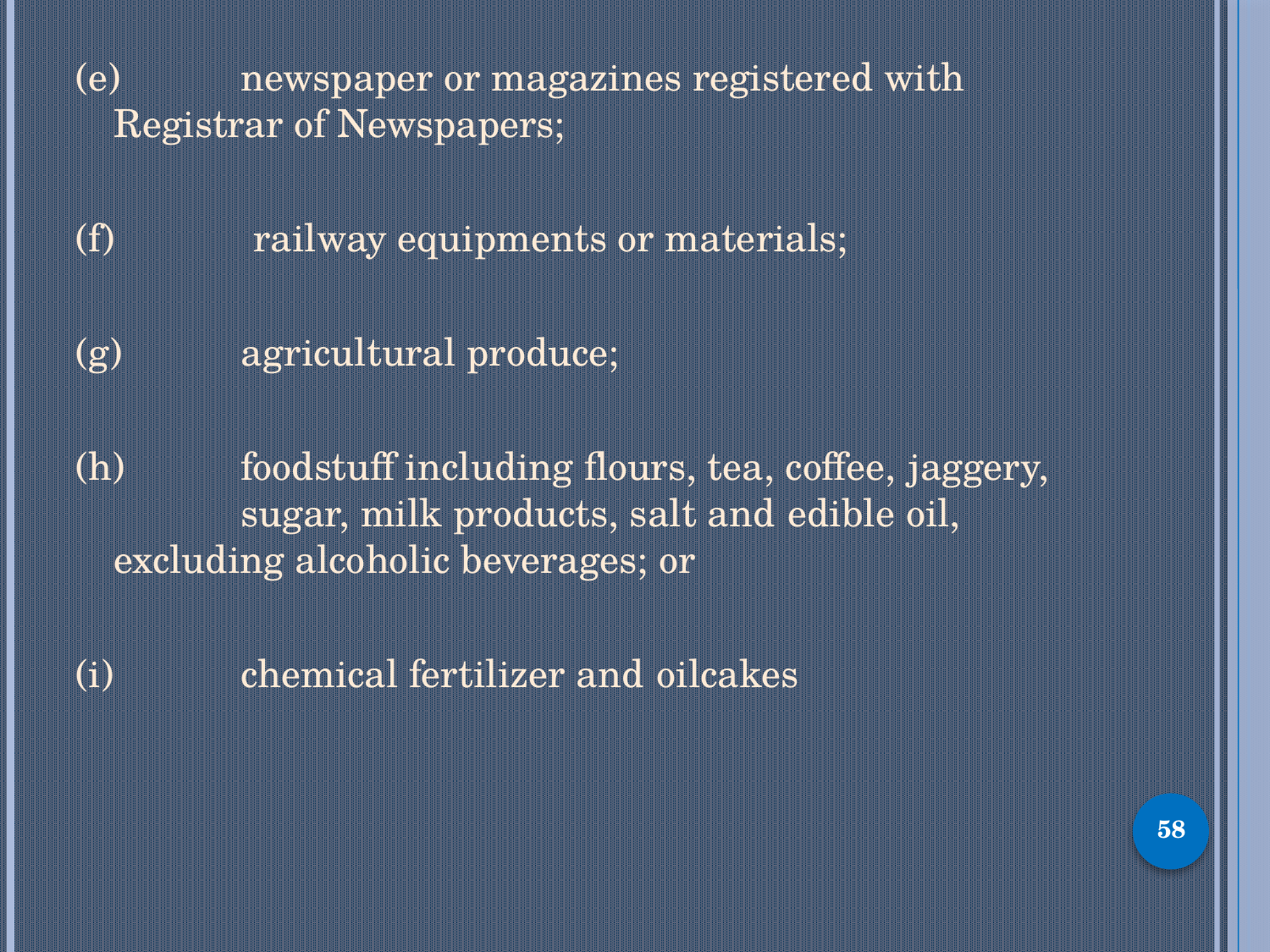

(e)   	newspaper or magazines registered with 	Registrar of Newspapers;

(f)   	 railway equipments or materials;

(g)   	agricultural produce;

(h)   	foodstuff including flours, tea, coffee, jaggery, 	sugar, milk products, salt and edible oil, 	excluding alcoholic beverages; or

(i)     	chemical fertilizer and oilcakes

58